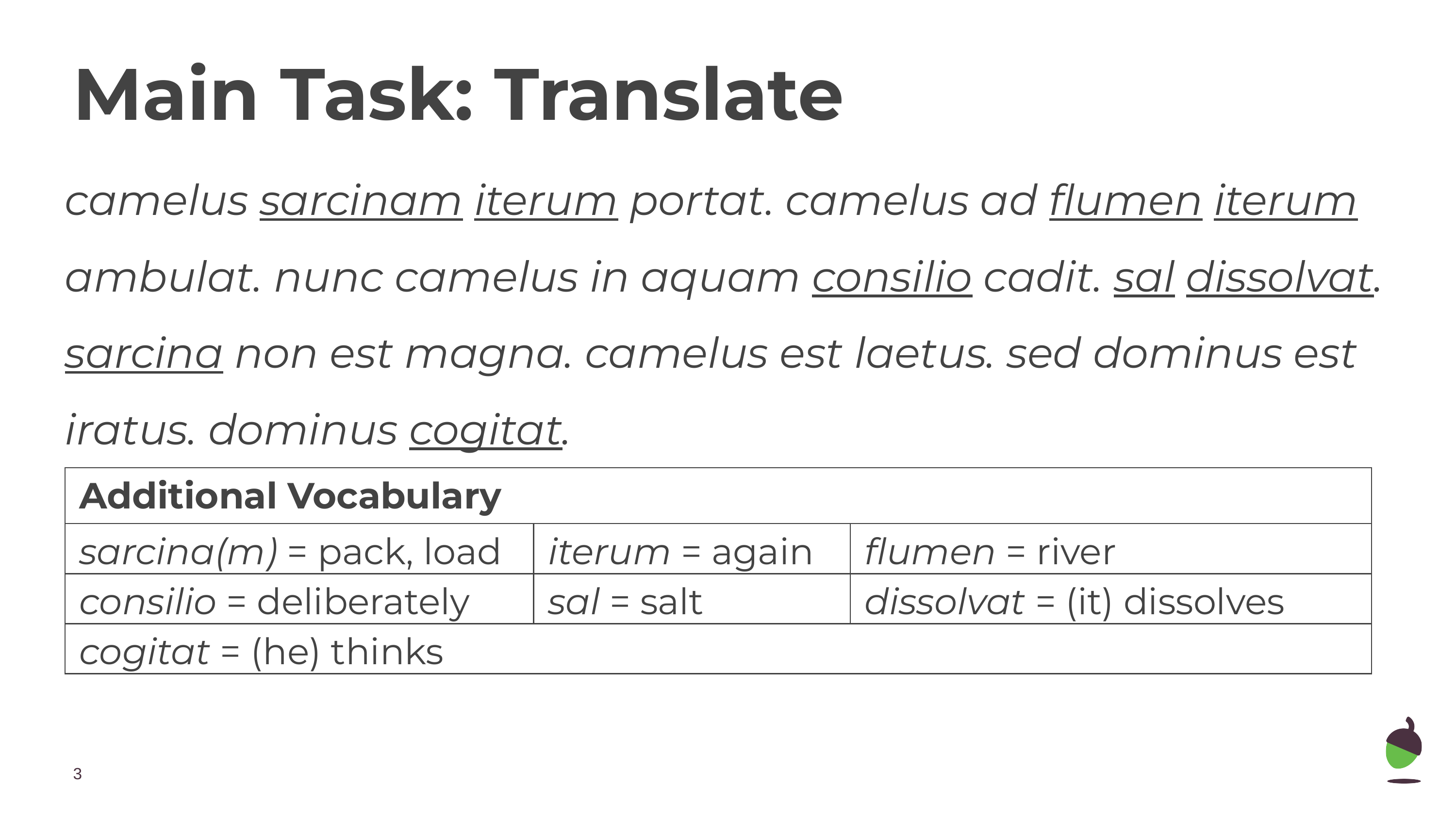

# Main Task: Translate
camelus sarcinam iterum portat. camelus ad flumen iterum ambulat. nunc camelus in aquam consilio cadit. sal dissolvat. sarcina non est magna. camelus est laetus. sed dominus est iratus. dominus cogitat.
| Additional Vocabulary |  |  |
| --- | --- | --- |
| sarcina(m) = pack, load | iterum = again | flumen = river |
| consilio = deliberately | sal = salt | dissolvat = (it) dissolves |
| cogitat = (he) thinks |  |  |
3